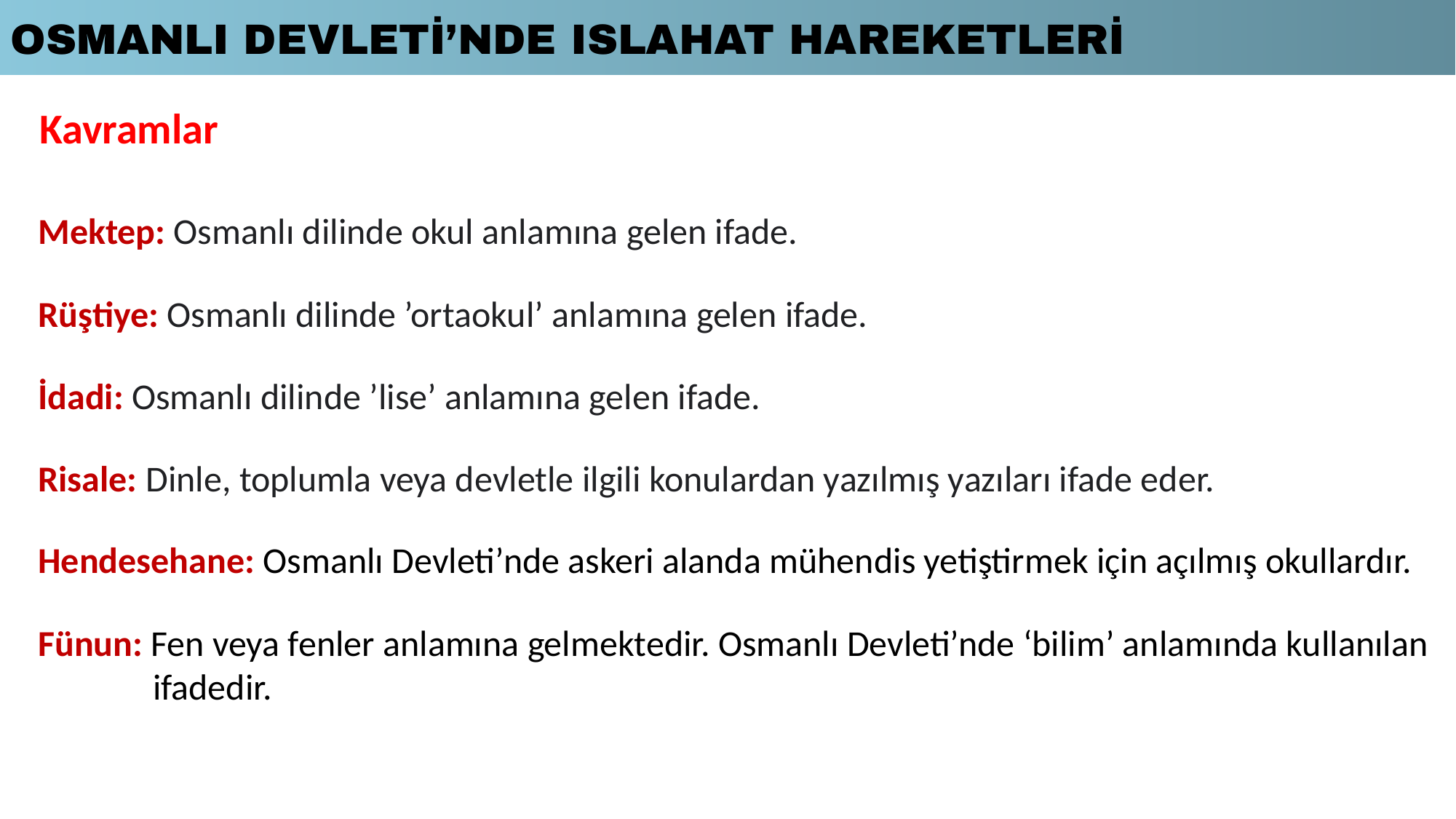

OSMANLI DEVLETİ’NDE ISLAHAT HAREKETLERİ
Kavramlar
Mektep: Osmanlı dilinde okul anlamına gelen ifade.
Rüştiye: Osmanlı dilinde ’ortaokul’ anlamına gelen ifade.
İdadi: Osmanlı dilinde ’lise’ anlamına gelen ifade.
Risale: Dinle, toplumla veya devletle ilgili konulardan yazılmış yazıları ifade eder.
Hendesehane: Osmanlı Devleti’nde askeri alanda mühendis yetiştirmek için açılmış okullardır.
Fünun: Fen veya fenler anlamına gelmektedir. Osmanlı Devleti’nde ‘bilim’ anlamında kullanılan
              ifadedir.